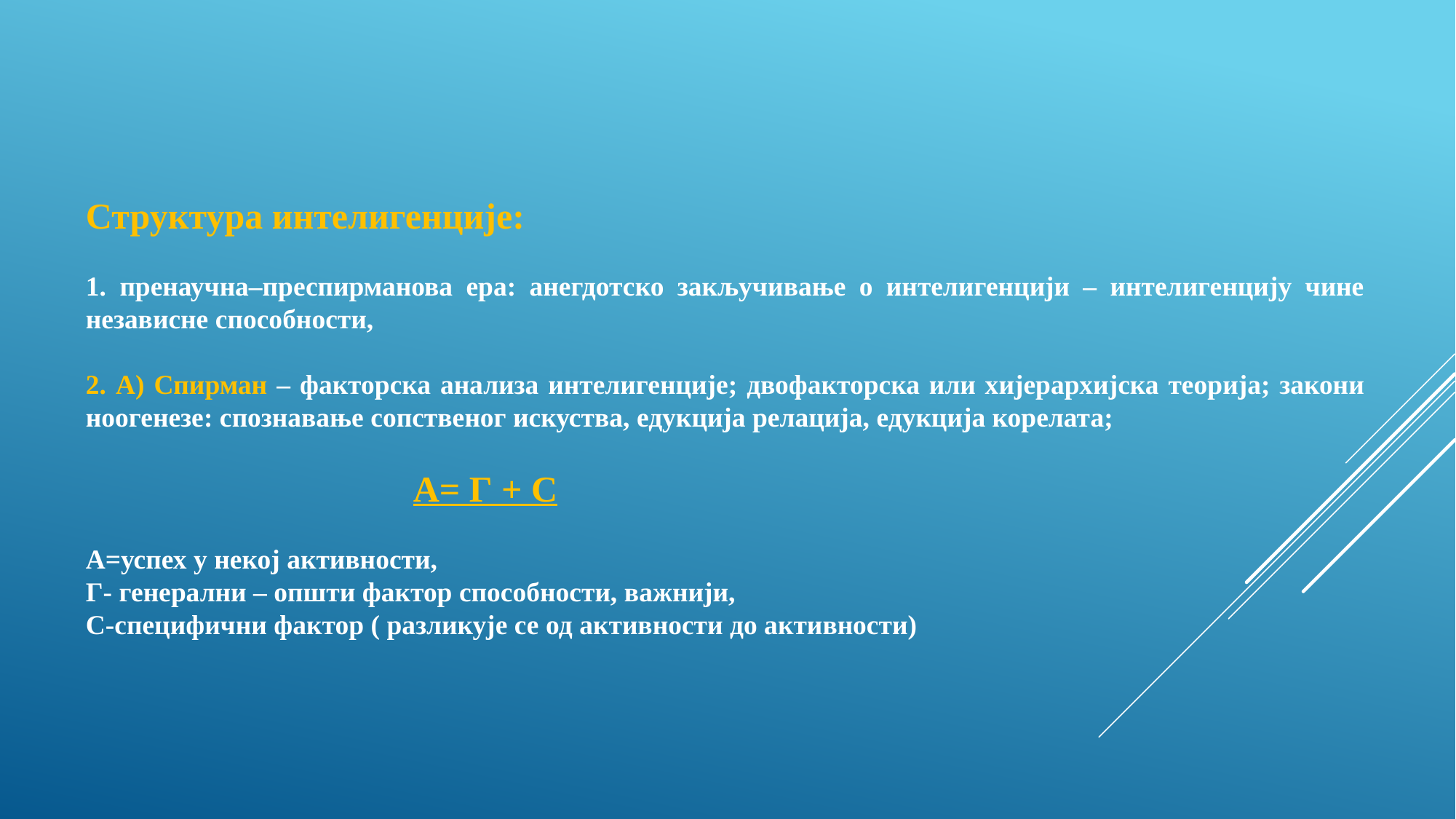

Структура интелигенције:

1. пренаучна–преспирманова ера: анегдотско закључивање о интелигенцији – интелигенцију чине независне способности,

2. А) Спирман – факторска анализа интелигенције; двофакторска или хијерархијска теорија; закони ноогенезе: спознавање сопственог искуства, едукција релација, едукција корелата;

			А= Г + С

А=успех у некој активности,
Г- генерални – општи фактор способности, важнији,
С-специфични фактор ( разликује се од активности до активности)